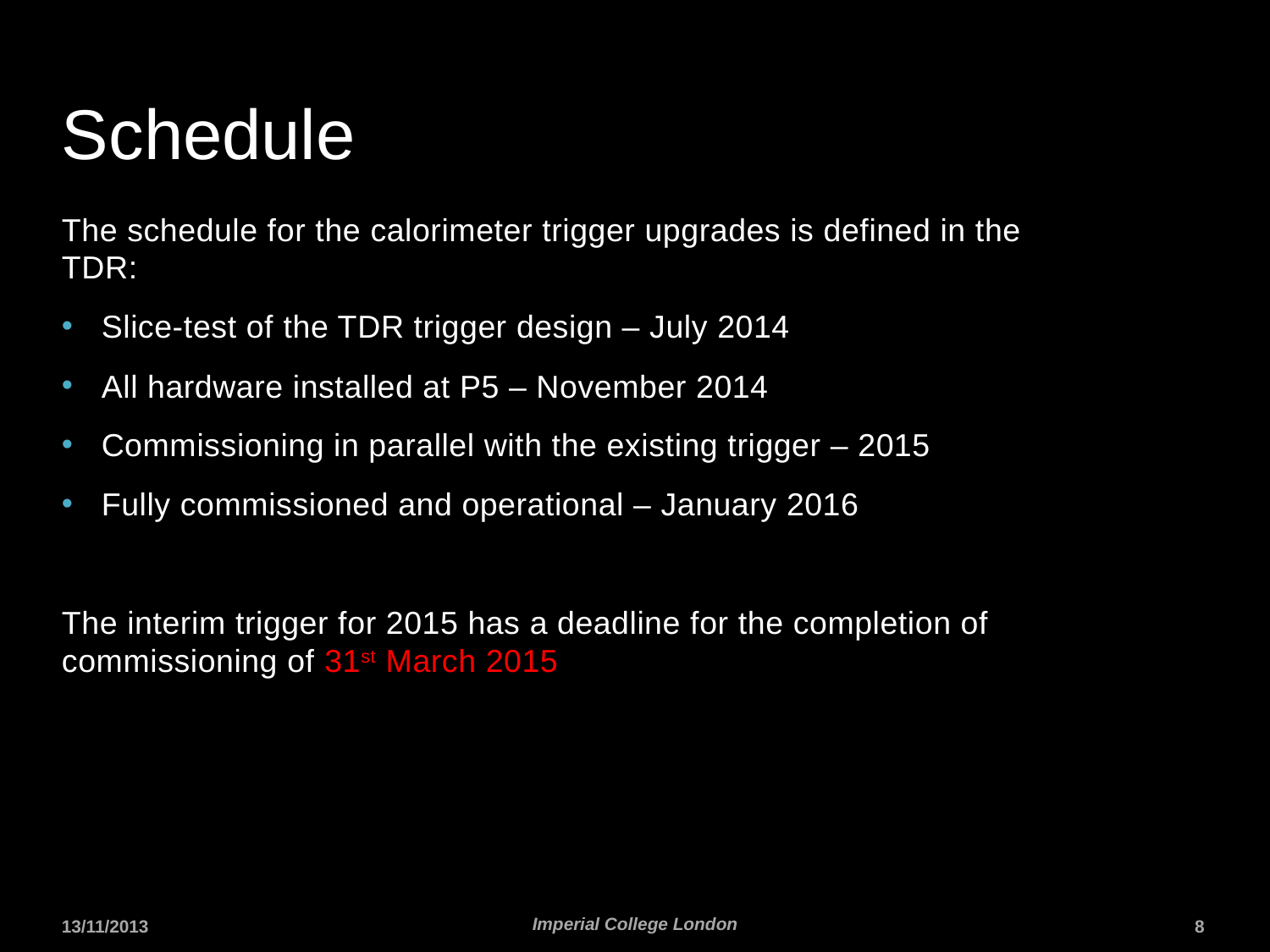

# Schedule
The schedule for the calorimeter trigger upgrades is defined in the TDR:
Slice-test of the TDR trigger design – July 2014
All hardware installed at P5 – November 2014
Commissioning in parallel with the existing trigger – 2015
Fully commissioned and operational – January 2016

The interim trigger for 2015 has a deadline for the completion of commissioning of 31st March 2015
Imperial College London
13/11/2013
8